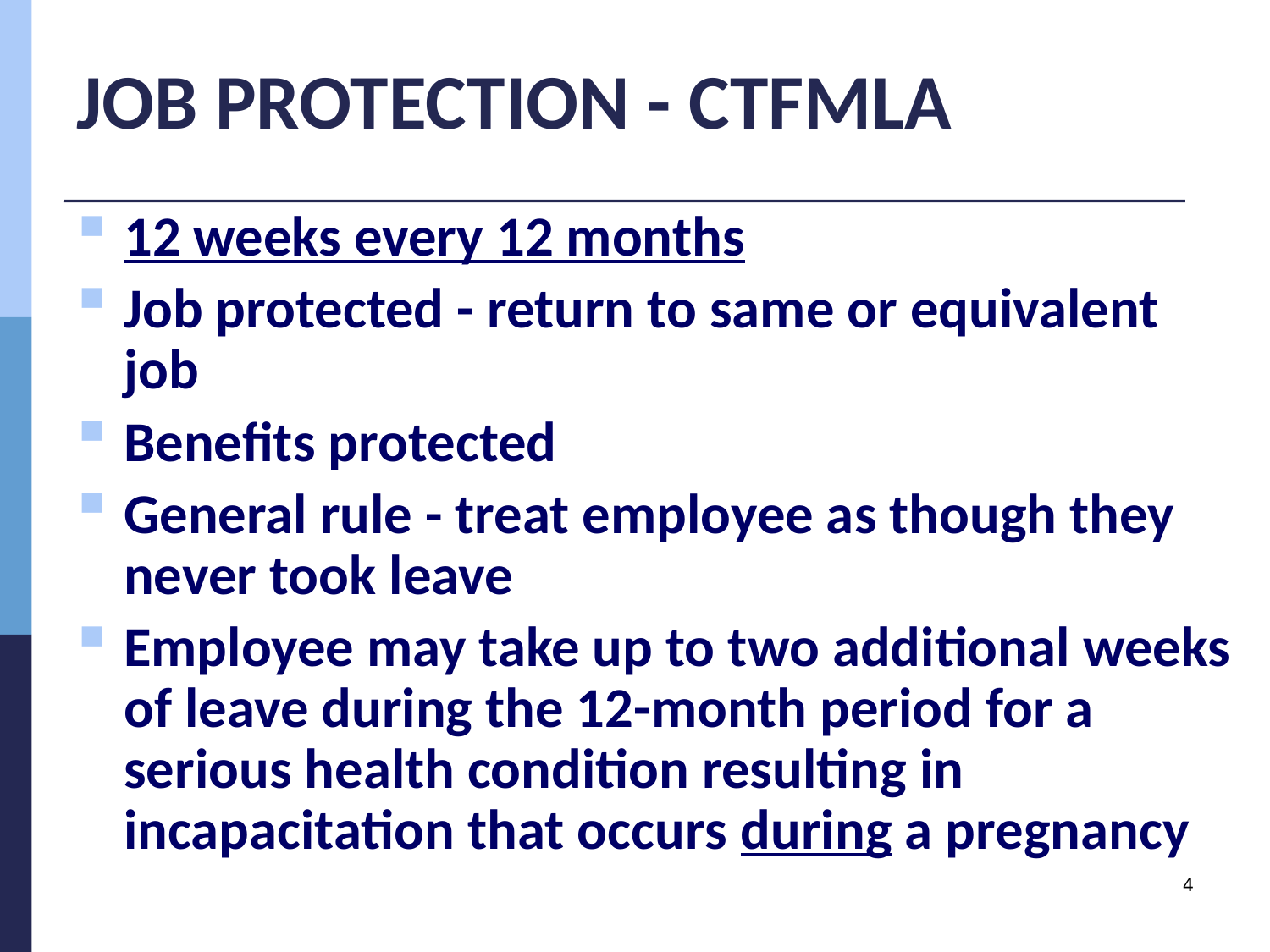

# JOB PROTECTION - CTFMLA
12 weeks every 12 months
Job protected - return to same or equivalent job
Benefits protected
General rule - treat employee as though they never took leave
Employee may take up to two additional weeks of leave during the 12-month period for a serious health condition resulting in incapacitation that occurs during a pregnancy

4